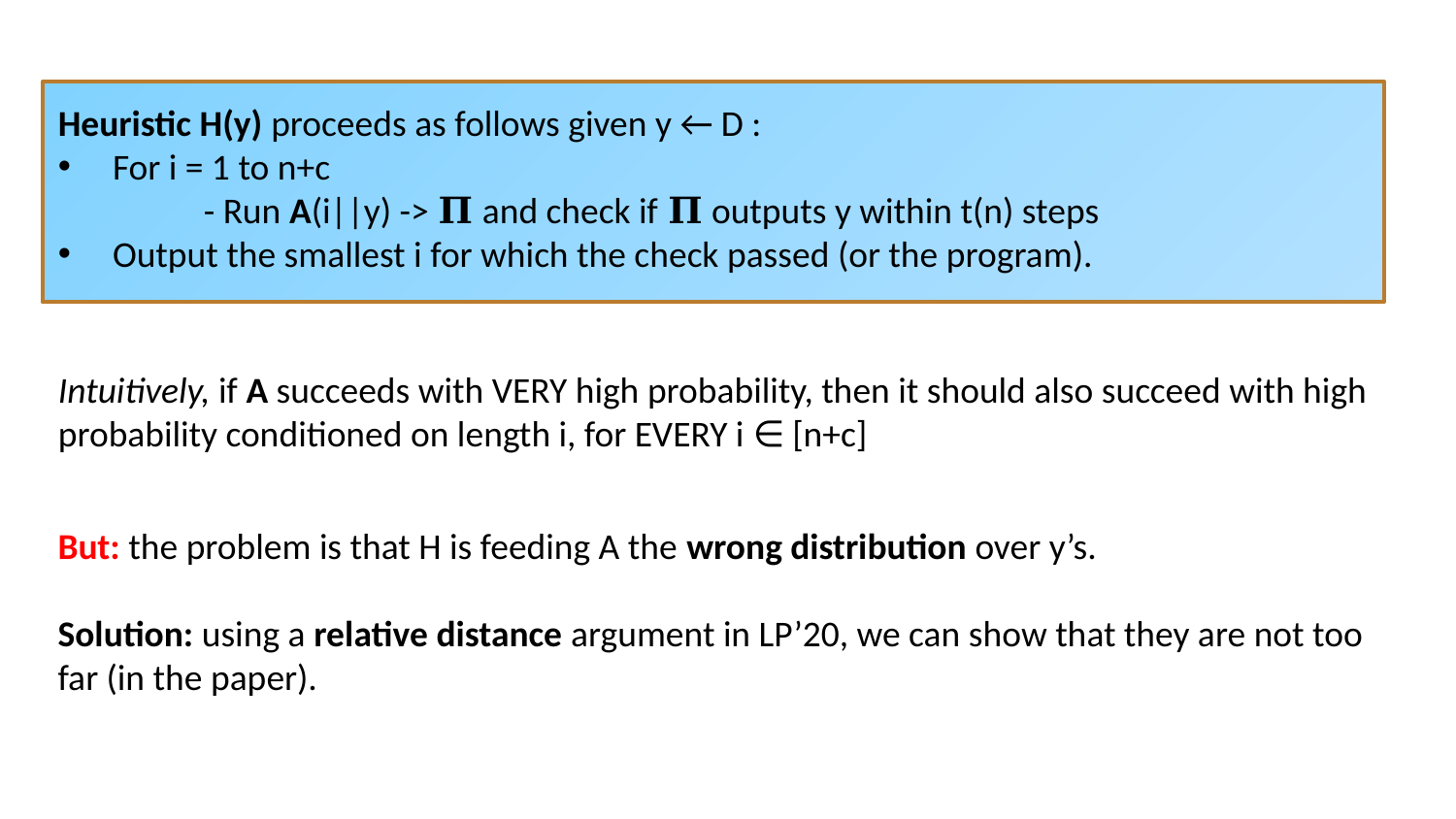

Heuristic H(y) proceeds as follows given y ← D :
For i = 1 to n+c
	- Run A(i||y) -> 𝚷 and check if 𝚷 outputs y within t(n) steps
Output the smallest i for which the check passed (or the program).

Intuitively, if A succeeds with VERY high probability, then it should also succeed with high probability conditioned on length i, for EVERY i ∈ [n+c]

But: the problem is that H is feeding A the wrong distribution over y’s.

Solution: using a relative distance argument in LP’20, we can show that they are not too far (in the paper).